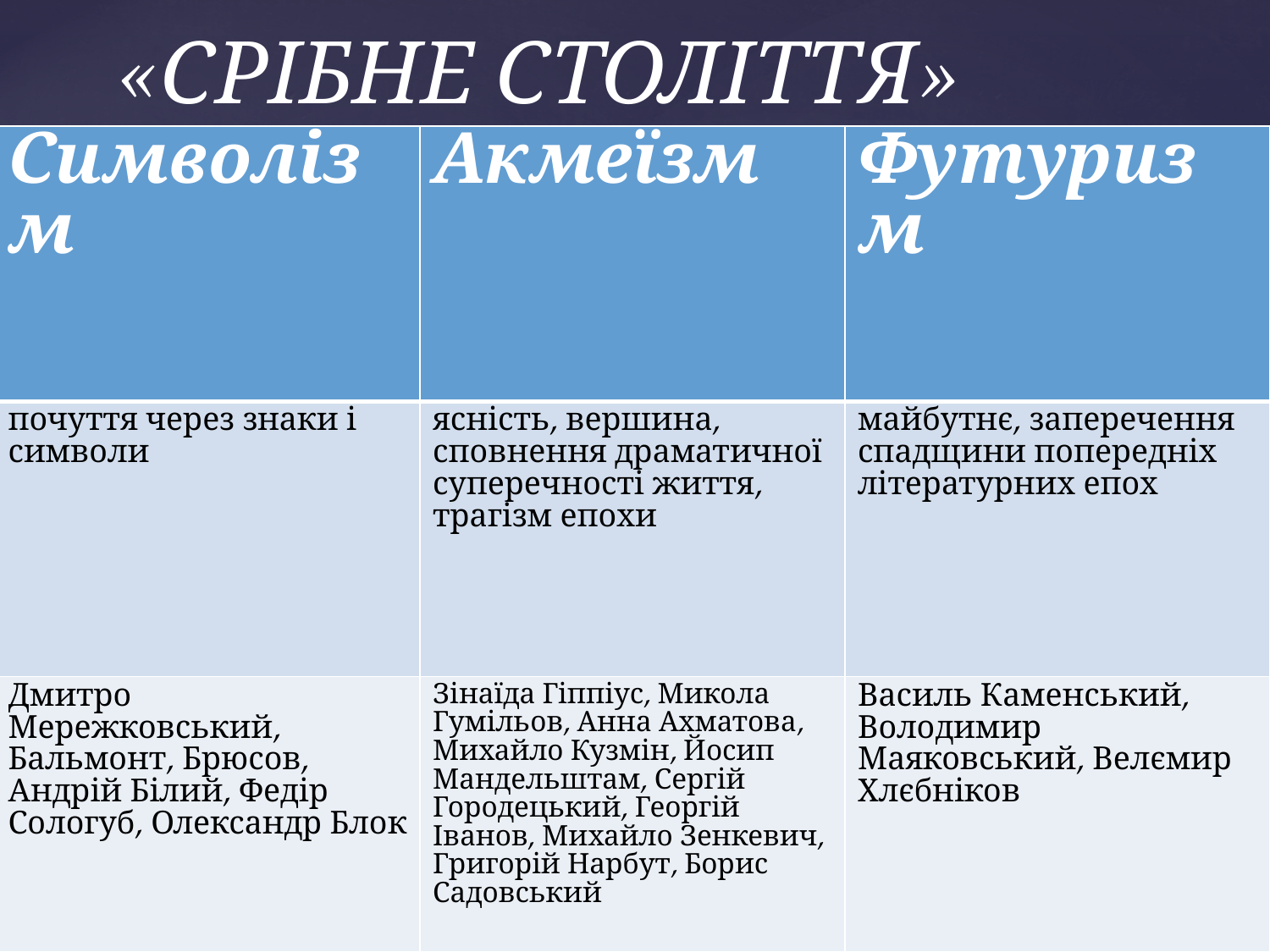

# «СРІБНЕ СТОЛІТТЯ»
| Символізм | Акмеїзм | Футуризм |
| --- | --- | --- |
| почуття через знаки і символи | ясність, вершина, сповнення драматичної суперечності життя, трагізм епохи | майбутнє, заперечення спадщини попередніх літературних епох |
| Дмитро Мережковський, Бальмонт, Брюсов, Андрій Білий, Федір Сологуб, Олександр Блок | Зінаїда Гіппіус, Микола Гумільов, Анна Ахматова, Михайло Кузмін, Йосип Мандельштам, Сергій Городецький, Георгій Іванов, Михай­ло Зенкевич, Григорій Нарбут, Борис Садовський | Василь Каменський, Володимир Маяковський, Велємир Хлєбніков |